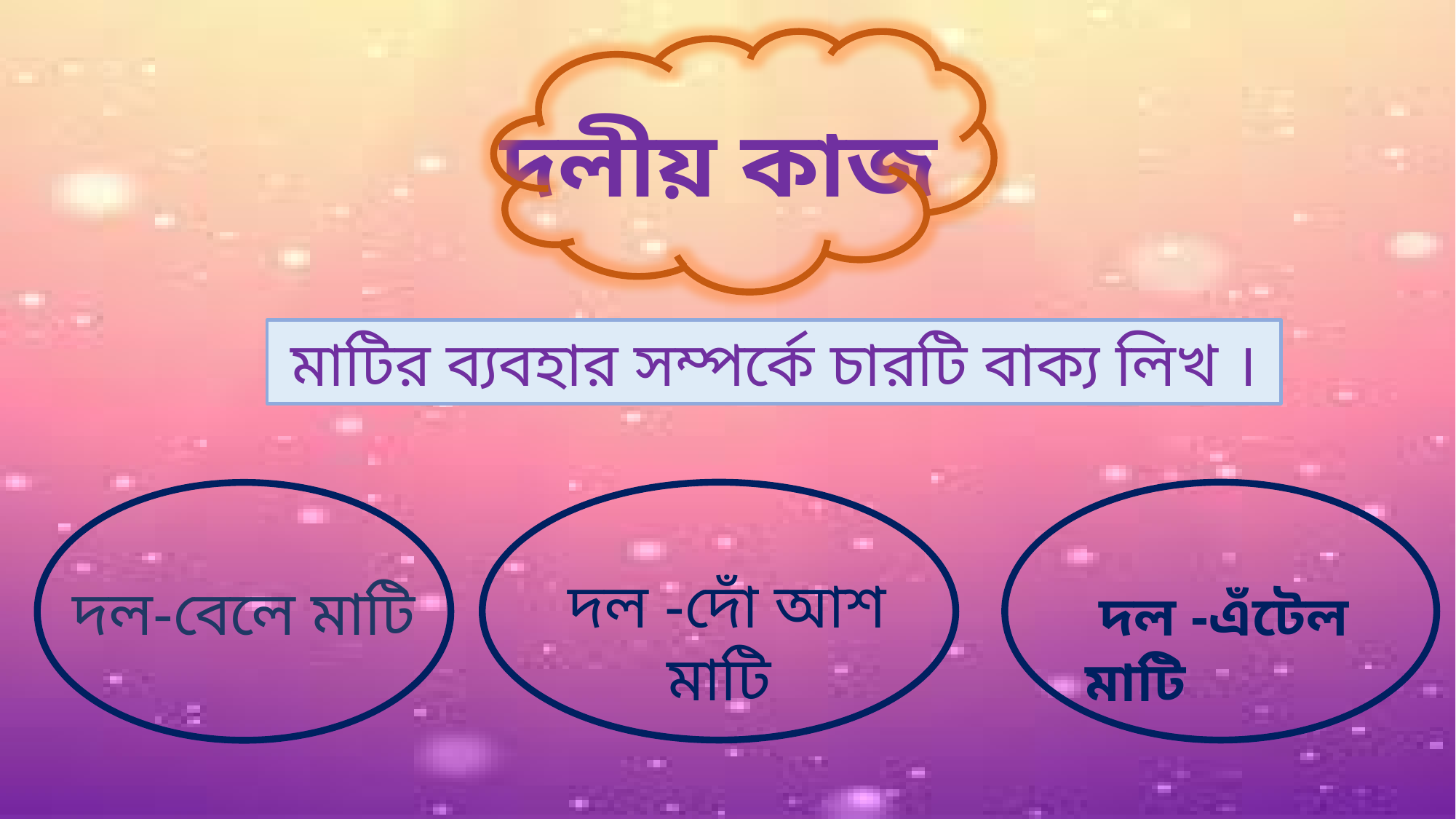

দলীয় কাজ
মাটির ব্যবহার সম্পর্কে চারটি বাক্য লিখ ।

 দল -দোঁ আশ মাটি
দল-বেলে মাটি
 দল -এঁটেল মাটি